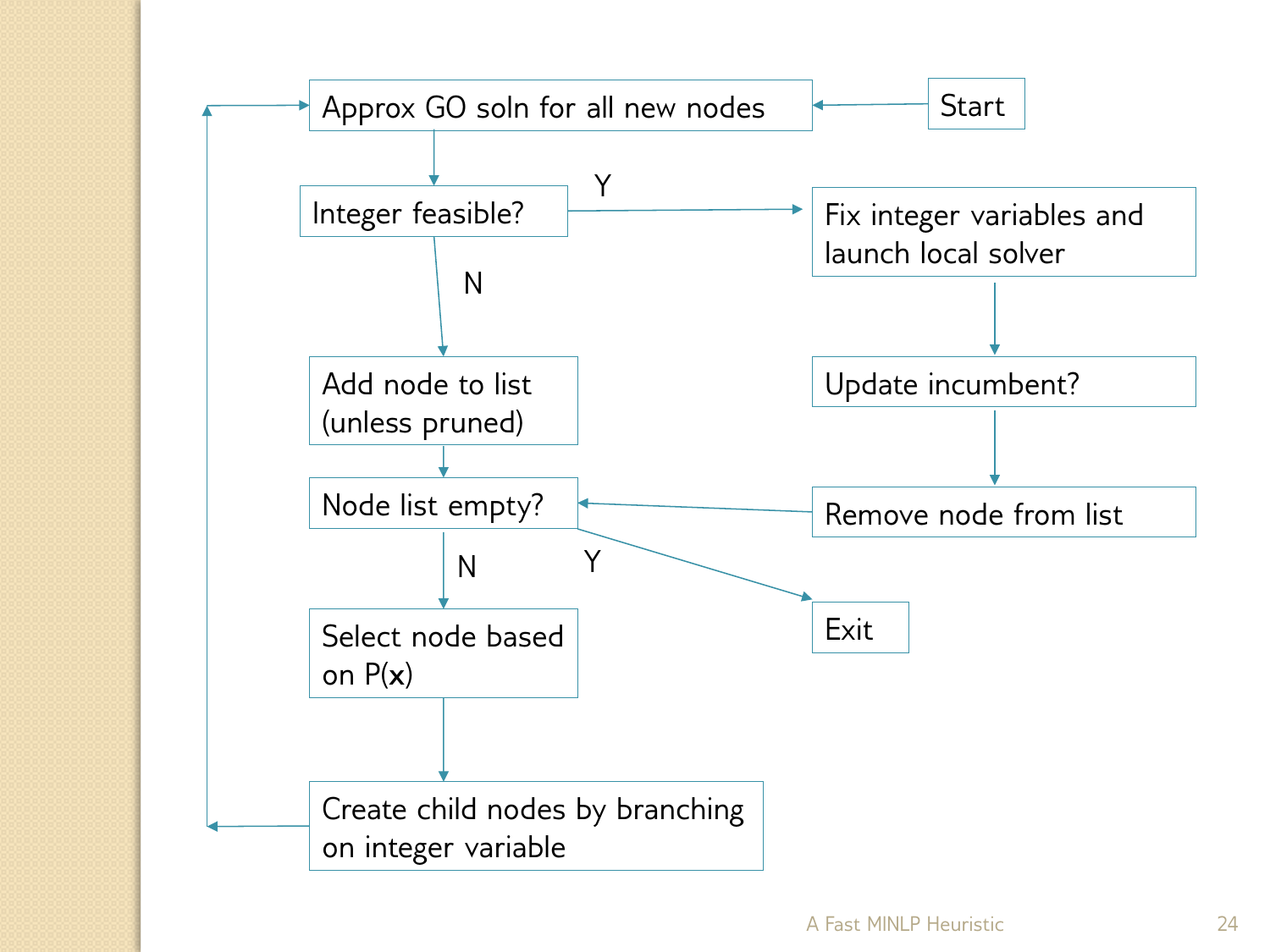

Start
Approx GO soln for all new nodes
Y
Integer feasible?
Fix integer variables and launch local solver
N
Add node to list (unless pruned)
Update incumbent?
Node list empty?
Remove node from list
Y
N
Exit
Select node based on P(x)
Create child nodes by branching on integer variable
A Fast MINLP Heuristic
24